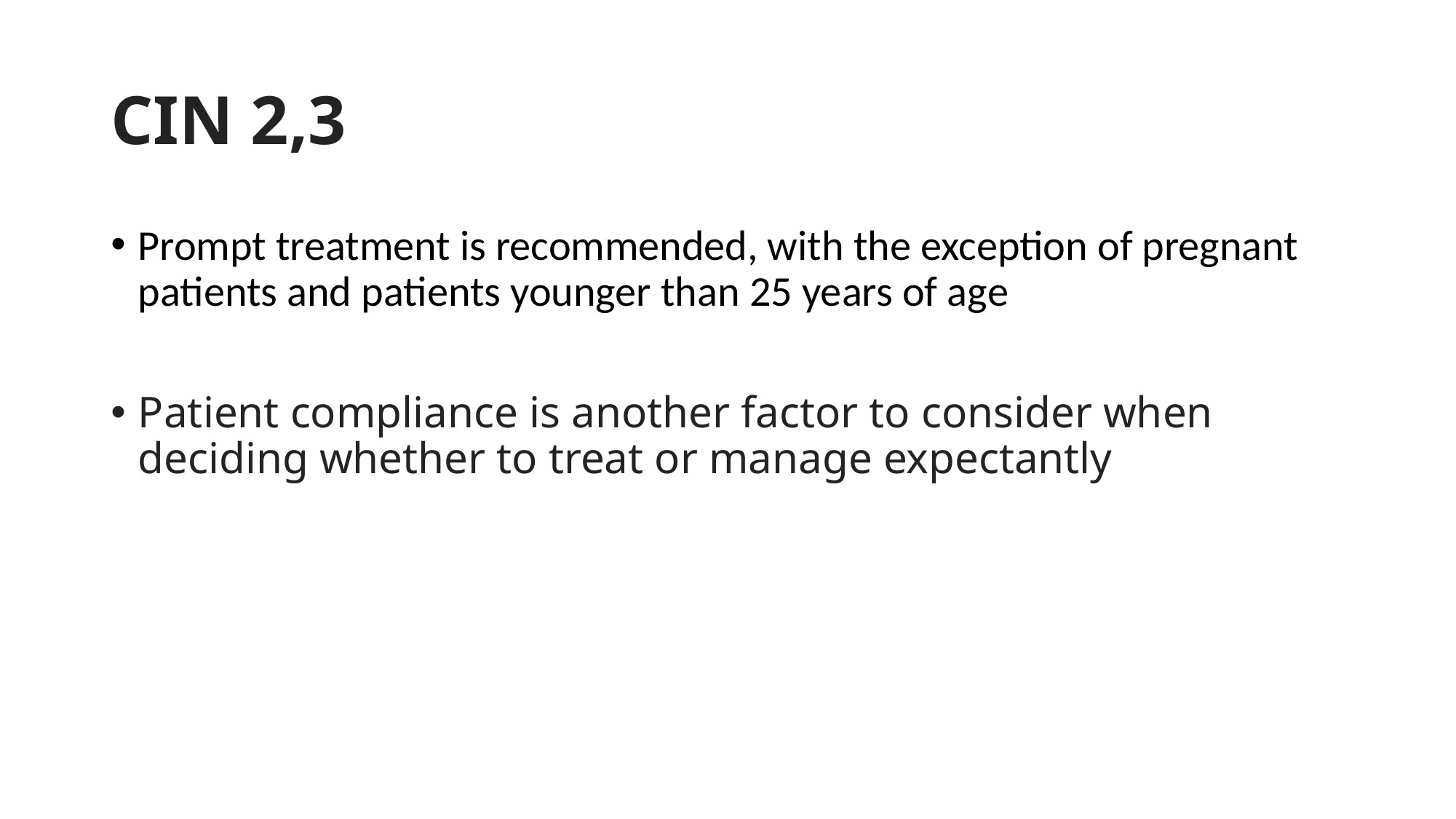

# CIN 2,3
Prompt treatment is recommended, with the exception of pregnant patients and patients younger than 25 years of age

Patient compliance is another factor to consider when deciding whether to treat or manage expectantly